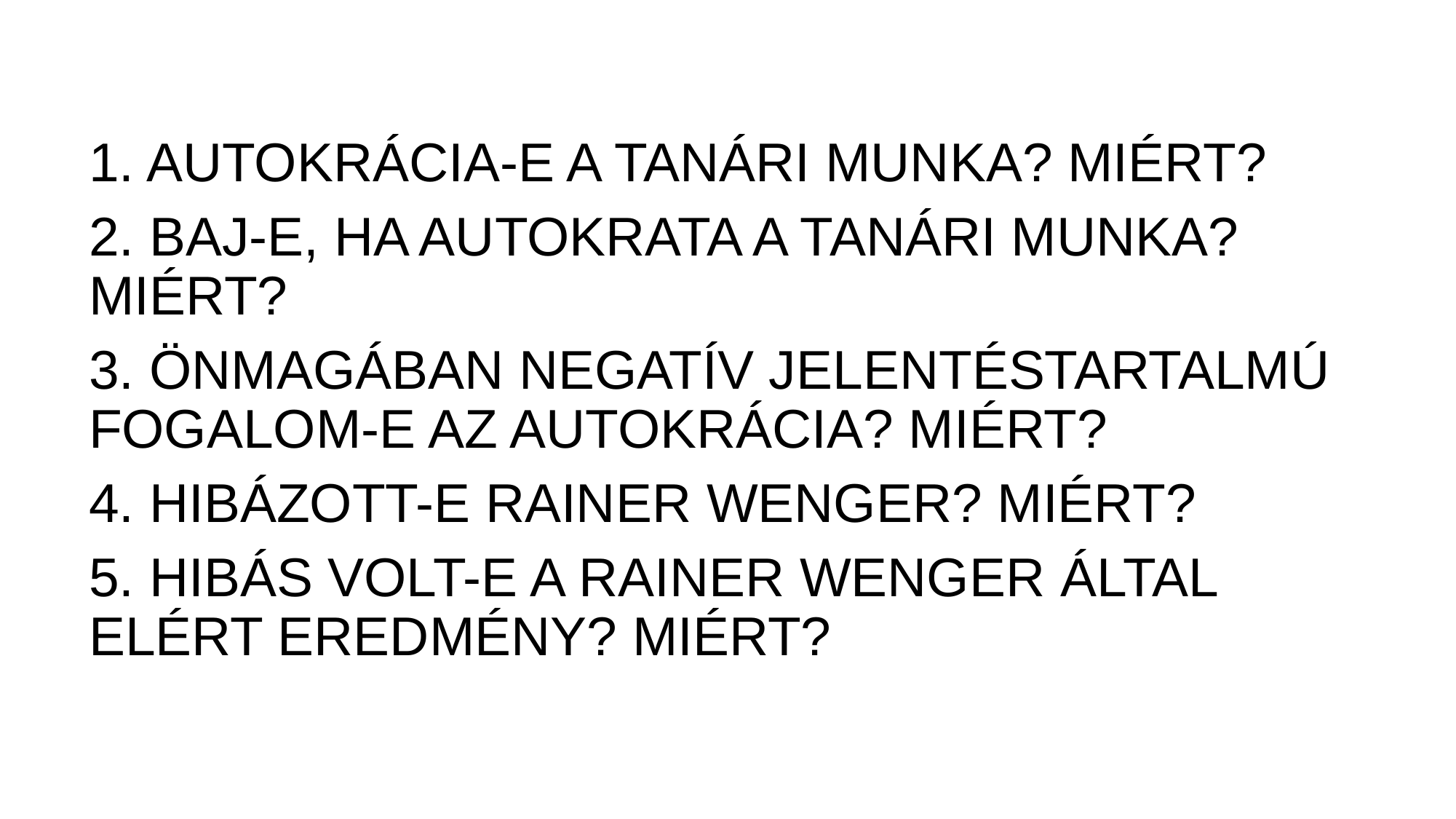

#
1. AUTOKRÁCIA-E A TANÁRI MUNKA? MIÉRT?
2. BAJ-E, HA AUTOKRATA A TANÁRI MUNKA? MIÉRT?
3. ÖNMAGÁBAN NEGATÍV JELENTÉSTARTALMÚ FOGALOM-E AZ AUTOKRÁCIA? MIÉRT?
4. HIBÁZOTT-E RAINER WENGER? MIÉRT?
5. HIBÁS VOLT-E A RAINER WENGER ÁLTAL ELÉRT EREDMÉNY? MIÉRT?